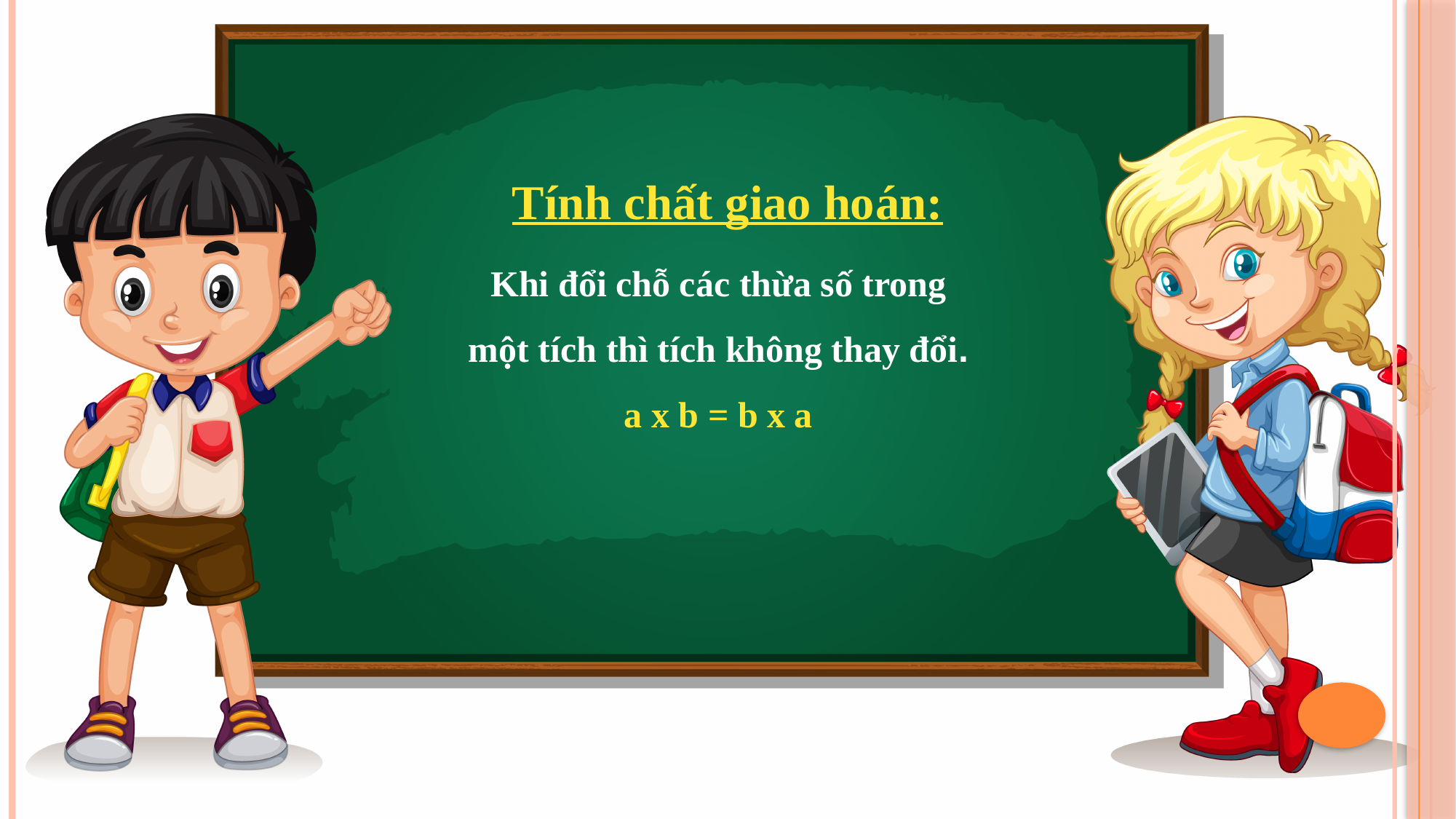

Tính chất giao hoán:
Khi đổi chỗ các thừa số trong một tích thì tích không thay đổi.
a x b = b x a